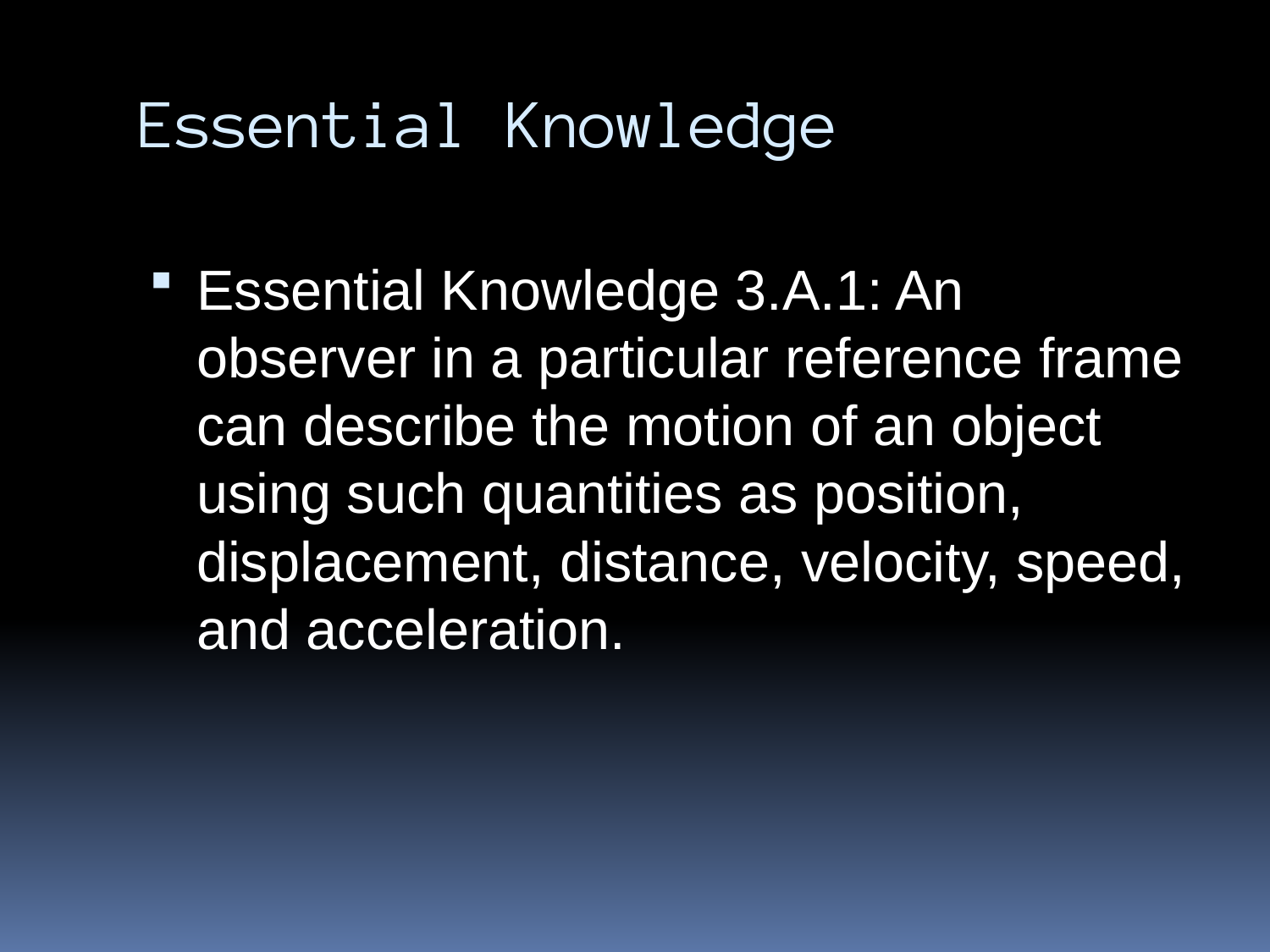

# Essential Knowledge
Essential Knowledge 3.A.1: An observer in a particular reference frame can describe the motion of an object using such quantities as position, displacement, distance, velocity, speed, and acceleration.